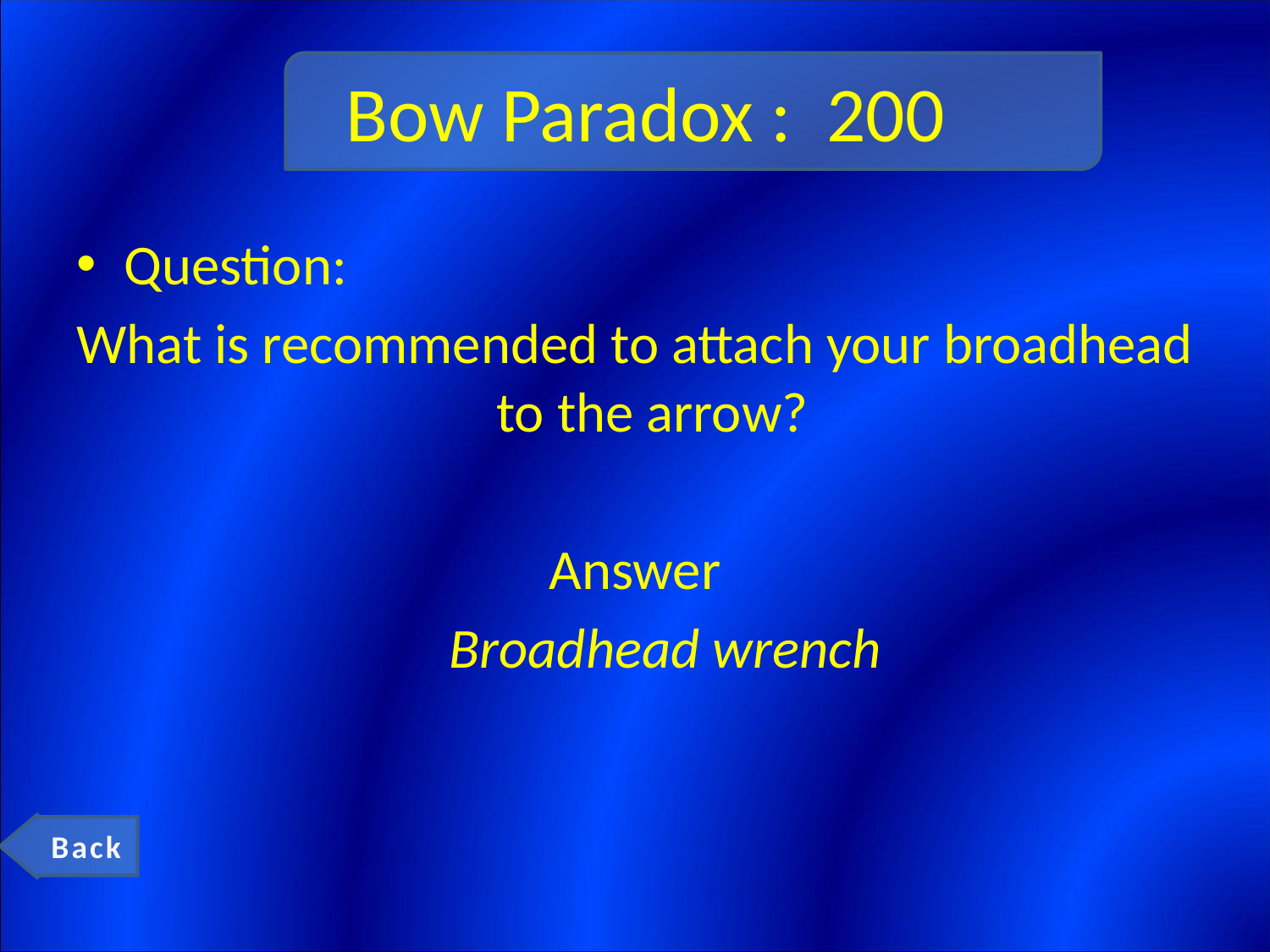

# Bow Paradox :  200

Question:
What is recommended to attach your broadhead to the arrow?

Answer
	 Broadhead wrench
Back